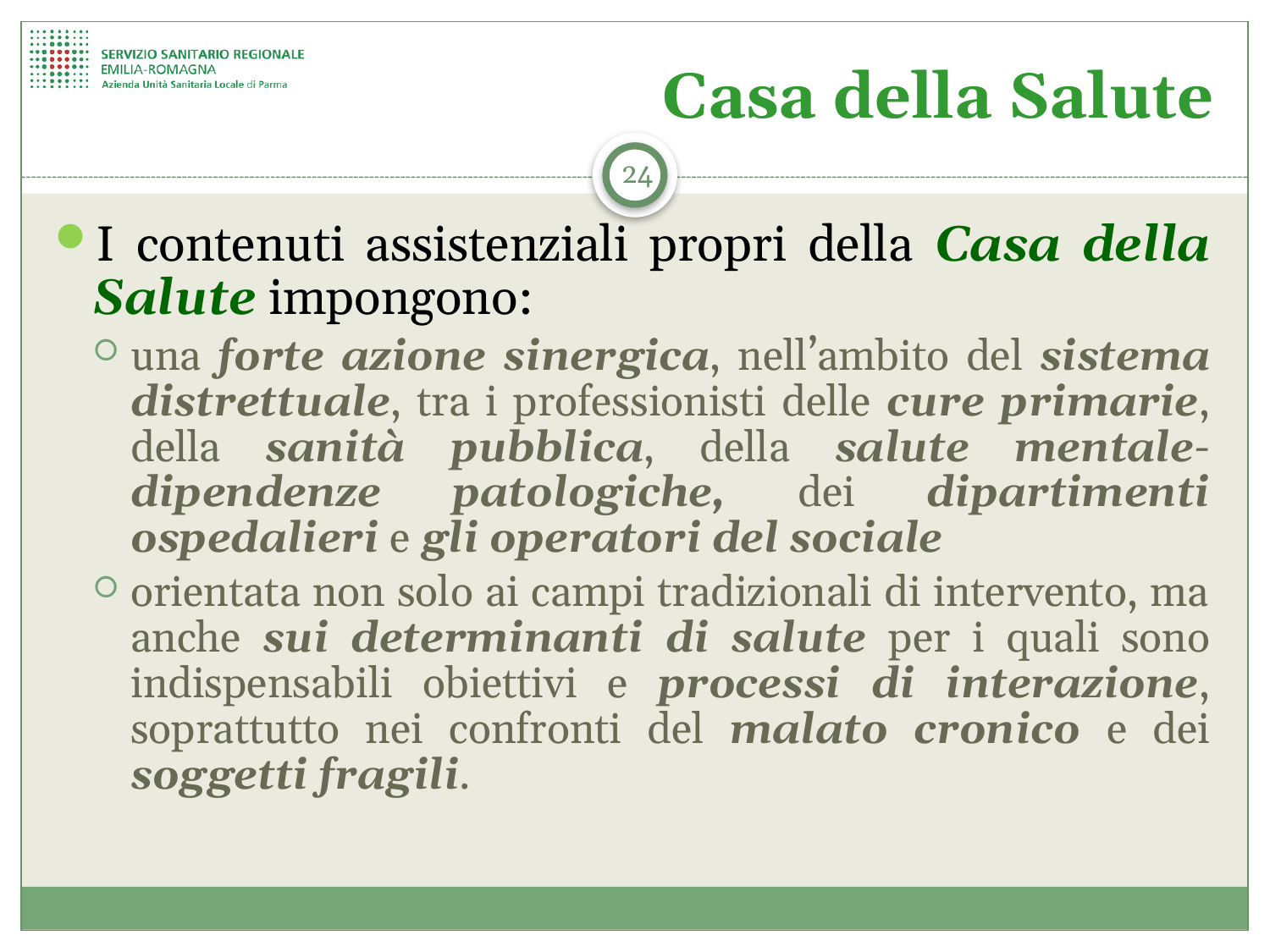

# Casa della Salute
24
I contenuti assistenziali propri della Casa della Salute impongono:
una forte azione sinergica, nell’ambito del sistema distrettuale, tra i professionisti delle cure primarie, della sanità pubblica, della salute mentale-dipendenze patologiche, dei dipartimenti ospedalieri e gli operatori del sociale
orientata non solo ai campi tradizionali di intervento, ma anche sui determinanti di salute per i quali sono indispensabili obiettivi e processi di interazione, soprattutto nei confronti del malato cronico e dei soggetti fragili.